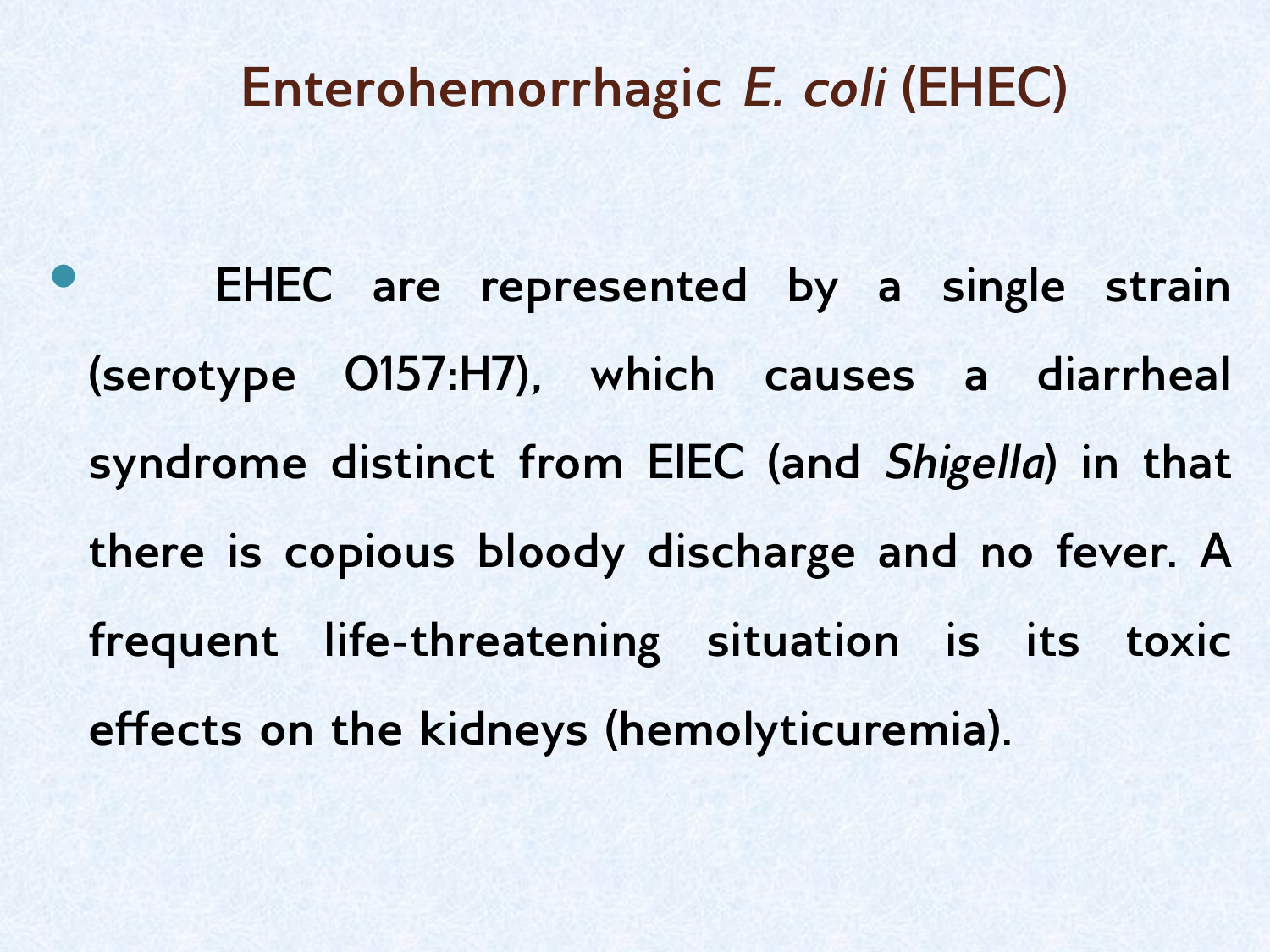

Enterohemorrhagic E. coli (EHEC)
	EHEC are represented by a single strain (serotype O157:H7), which causes a diarrheal syndrome distinct from EIEC (and Shigella) in that there is copious bloody discharge and no fever. A frequent life-threatening situation is its toxic effects on the kidneys (hemolyticuremia).